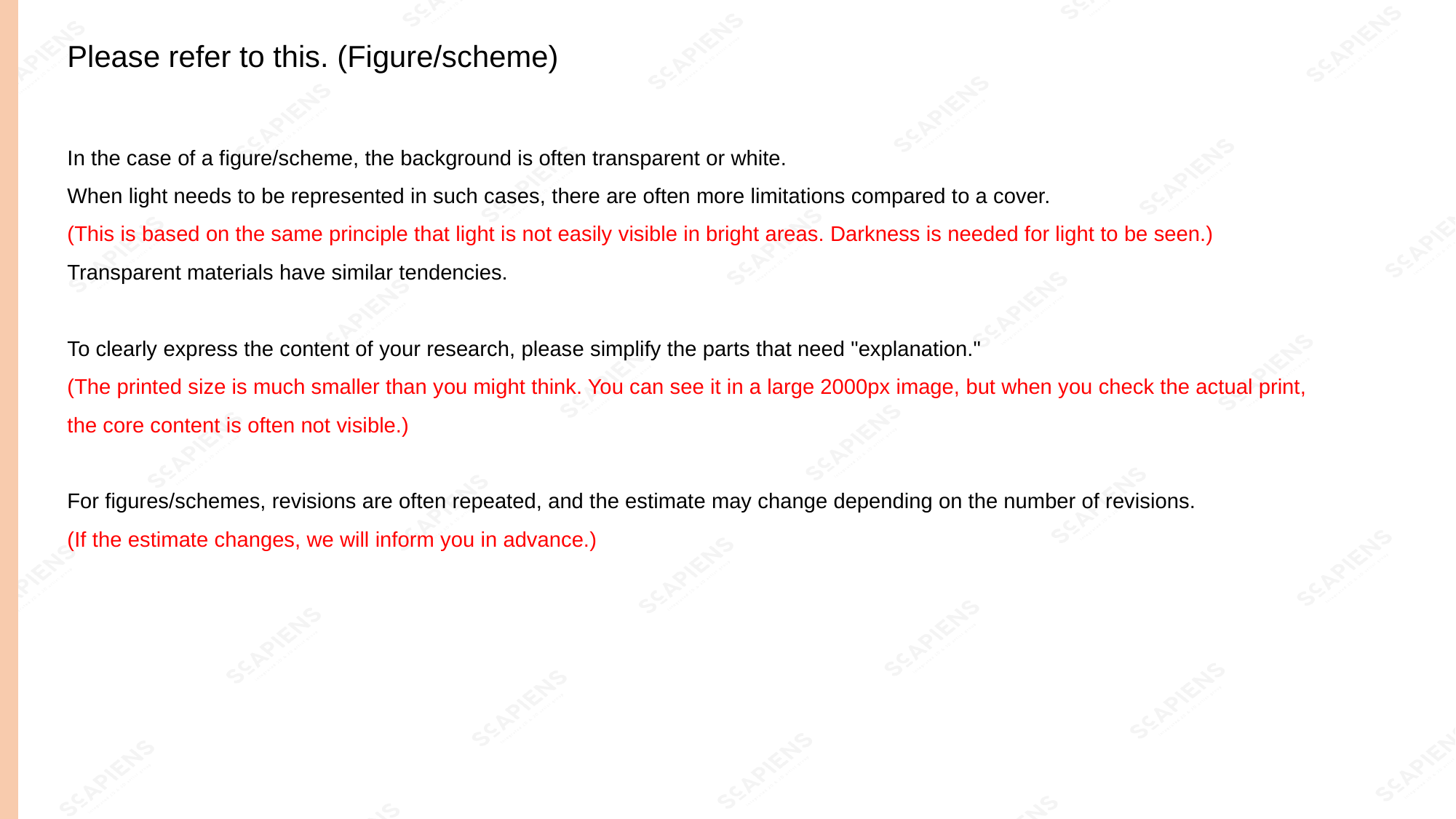

Please refer to this. (Figure/scheme)

In the case of a figure/scheme, the background is often transparent or white.
When light needs to be represented in such cases, there are often more limitations compared to a cover.
(This is based on the same principle that light is not easily visible in bright areas. Darkness is needed for light to be seen.)
Transparent materials have similar tendencies.

To clearly express the content of your research, please simplify the parts that need "explanation."
(The printed size is much smaller than you might think. You can see it in a large 2000px image, but when you check the actual print,
the core content is often not visible.)

For figures/schemes, revisions are often repeated, and the estimate may change depending on the number of revisions.
(If the estimate changes, we will inform you in advance.)